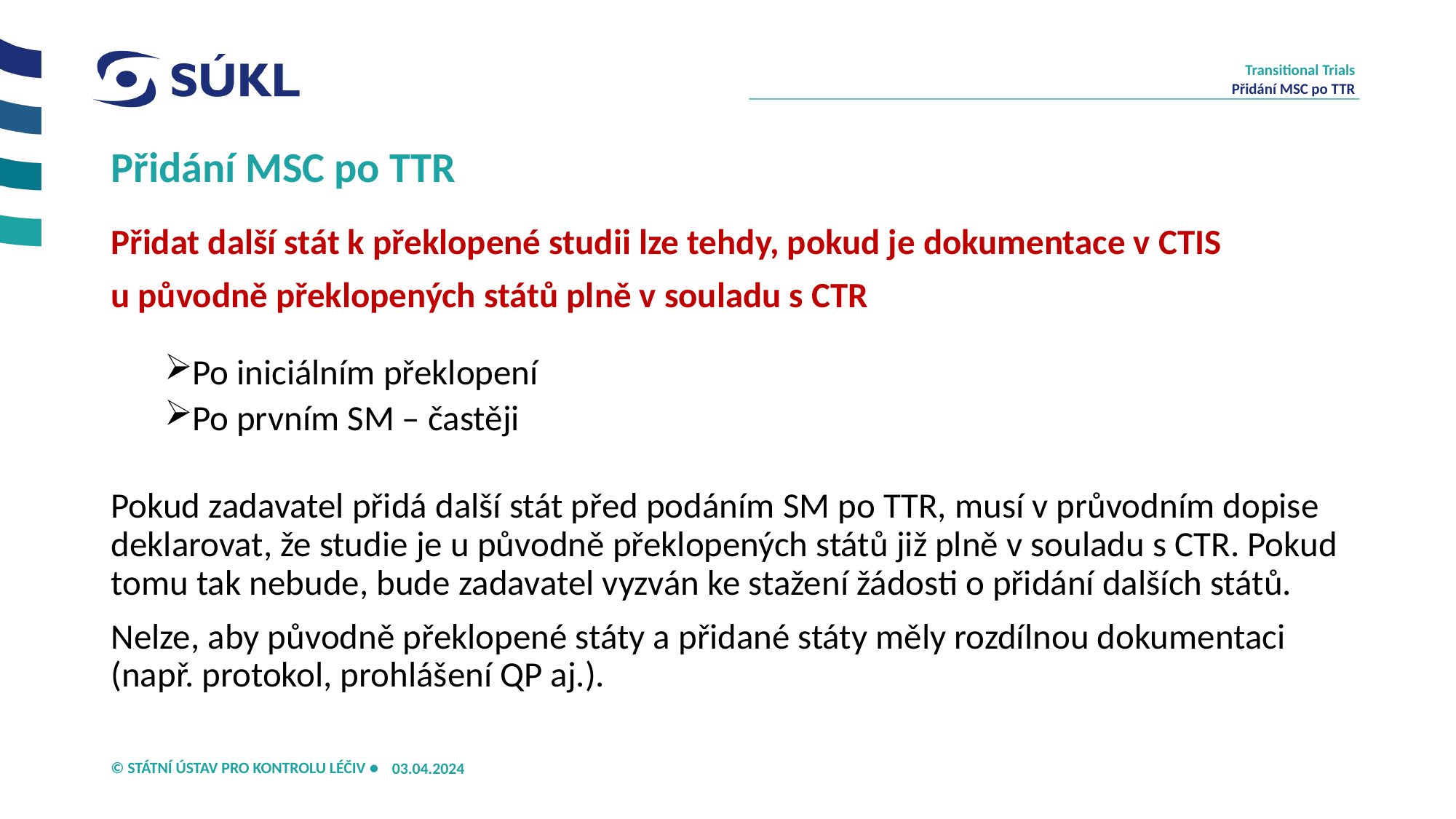

Transitional Trials

Přidání MSC po TTR
# Přidání MSC po TTR
Přidat další stát k překlopené studii lze tehdy, pokud je dokumentace v CTIS
u původně překlopených států plně v souladu s CTR

Po iniciálním překlopení
Po prvním SM – častěji

Pokud zadavatel přidá další stát před podáním SM po TTR, musí v průvodním dopise deklarovat, že studie je u původně překlopených států již plně v souladu s CTR. Pokud tomu tak nebude, bude zadavatel vyzván ke stažení žádosti o přidání dalších států.
Nelze, aby původně překlopené státy a přidané státy měly rozdílnou dokumentaci (např. protokol, prohlášení QP aj.).
03.04.2024